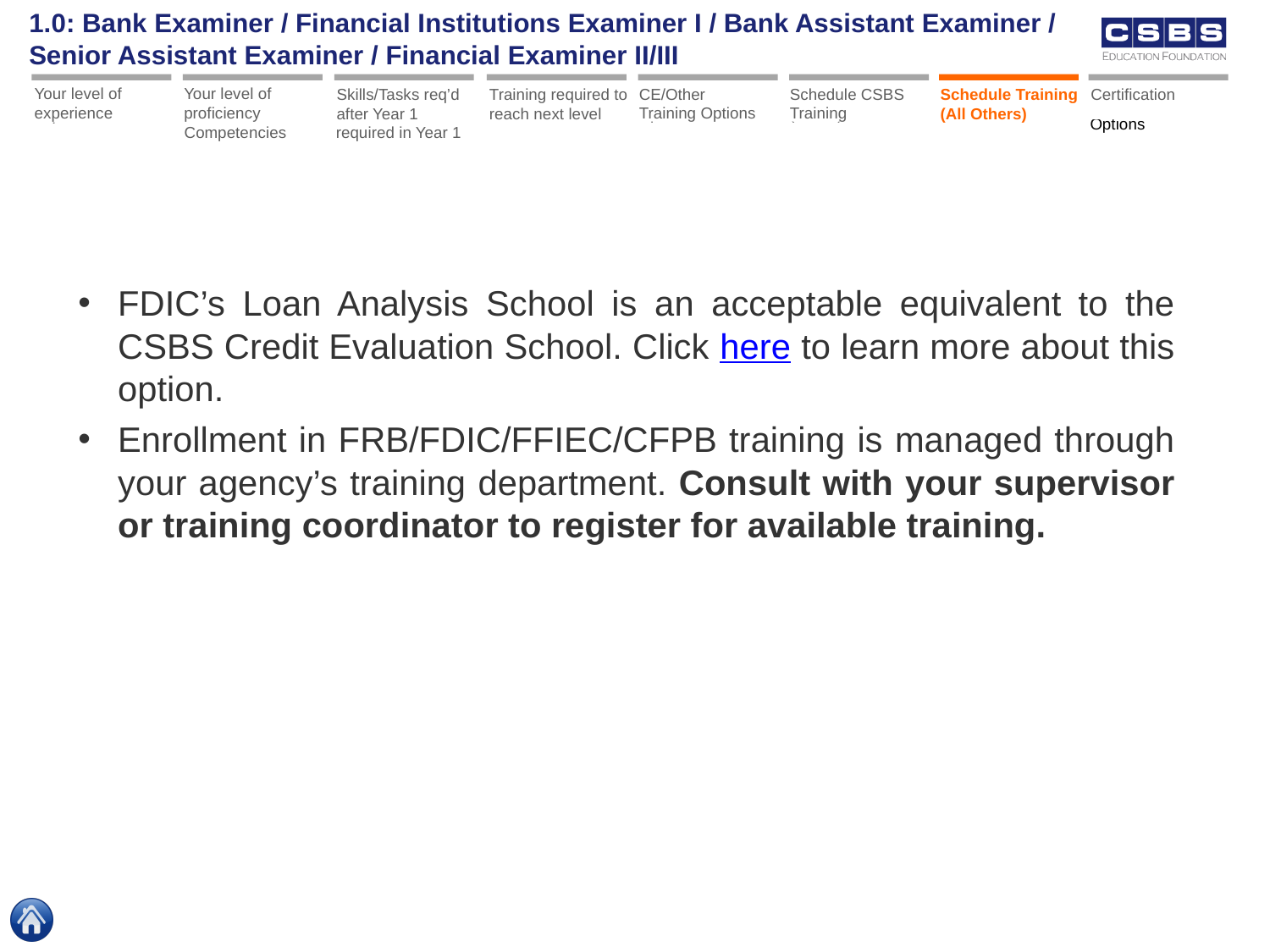

1.0: Bank Examiner / Financial Institutions Examiner I / Bank Assistant Examiner / Senior Assistant Examiner / Financial Examiner II/III

Skills/Tasks req’d after Year 1
Your level of experience
Your level of proficiency
On-the-job experience
On-the-job experience
Proficiency Level for Core Competencies
Sample Skills/Tasks required in Year 1
Training required to reach next level
CE/Other Training Options
CE/Other Training Options
Schedule CSBS Training
Schedule Training (CSBS)
Schedule Training (All Others)
Certification

Certification Options
FDIC’s Loan Analysis School is an acceptable equivalent to the CSBS Credit Evaluation School. Click here to learn more about this option.
Enrollment in FRB/FDIC/FFIEC/CFPB training is managed through your agency’s training department. Consult with your supervisor or training coordinator to register for available training.